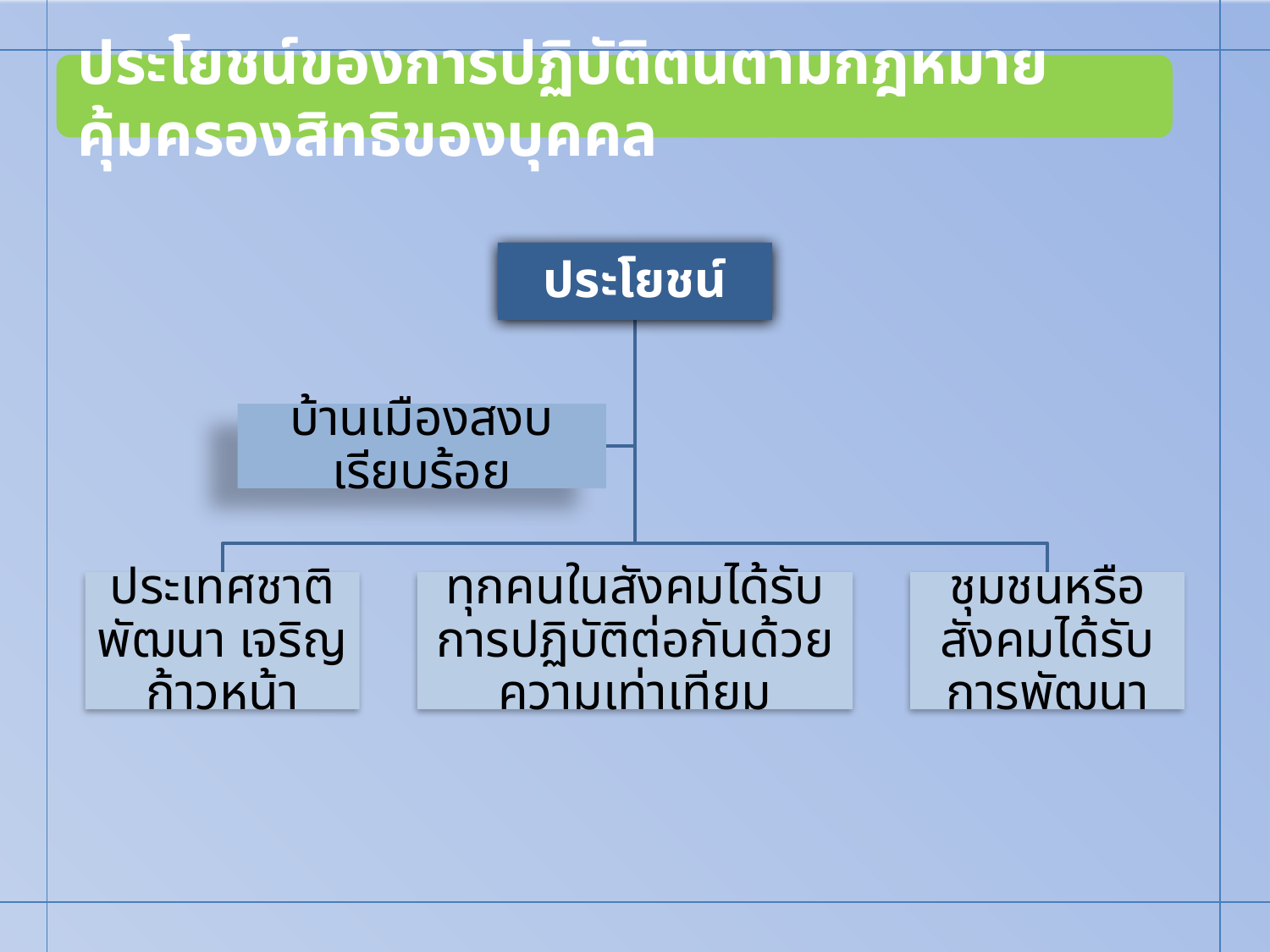

ประโยชน์ของการปฏิบัติตนตามกฎหมายคุ้มครองสิทธิของบุคคล

ประโยชน์

บ้านเมืองสงบเรียบร้อย

ประเทศชาติพัฒนา เจริญก้าวหน้า

ทุกคนในสังคมได้รับการปฏิบัติต่อกันด้วยความเท่าเทียม

ชุมชนหรือสังคมได้รับการพัฒนา